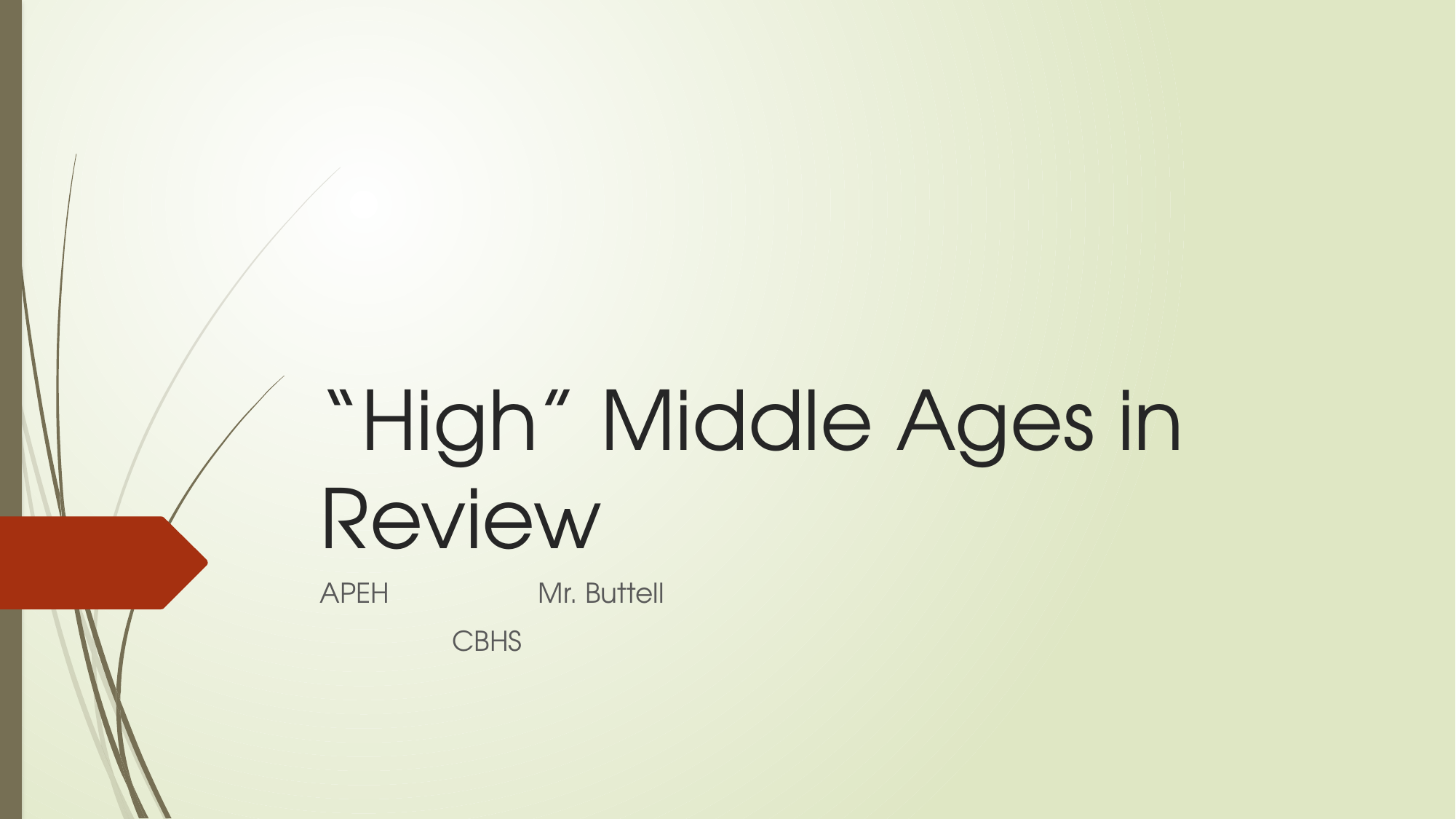

# “High” Middle Ages in Review
APEH		Mr. Buttell
	   CBHS